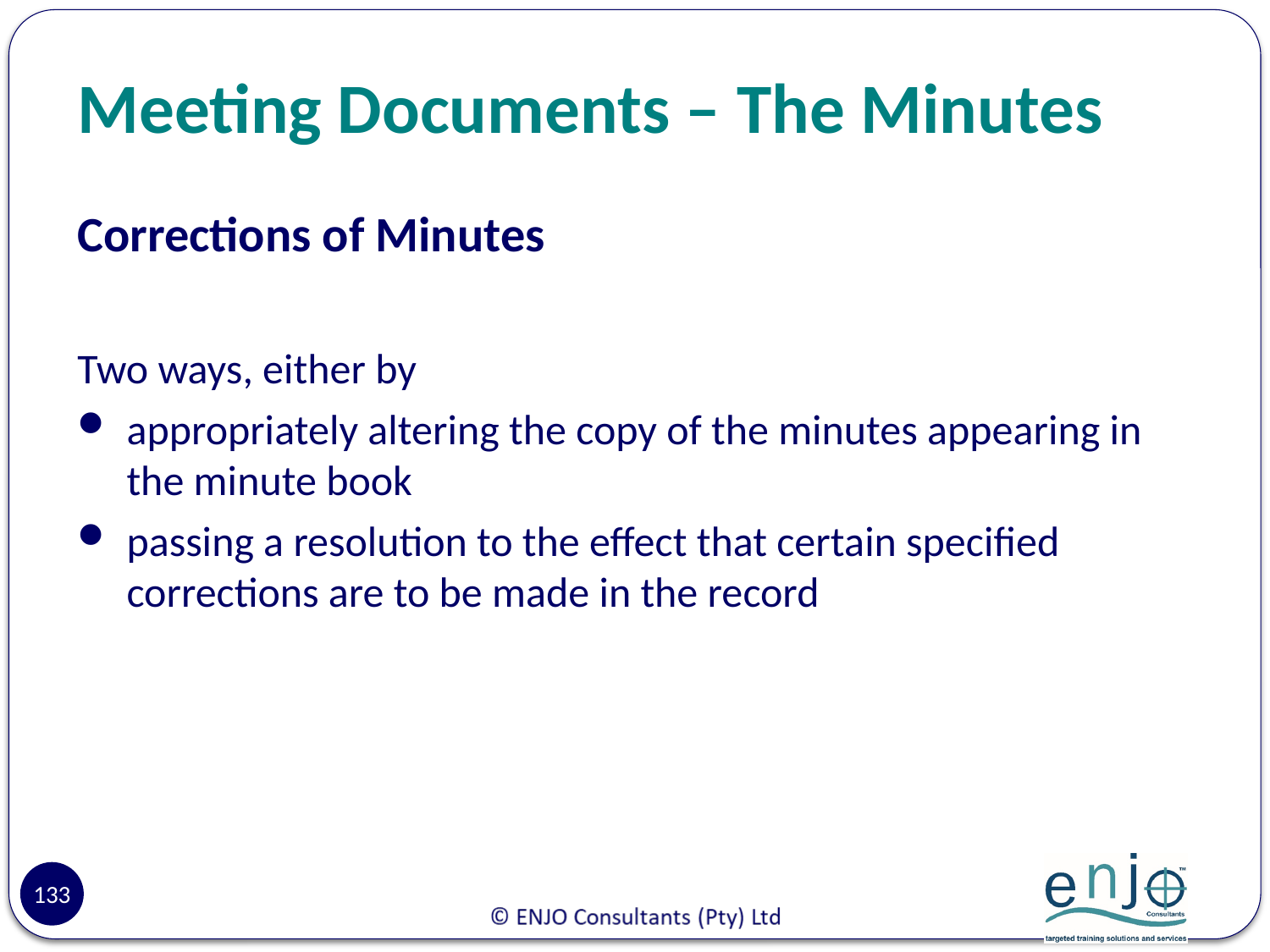

# Meeting Documents – The Minutes
Corrections of Minutes

Two ways, either by
appropriately altering the copy of the minutes appearing in the minute book
passing a resolution to the effect that certain specified corrections are to be made in the record

133